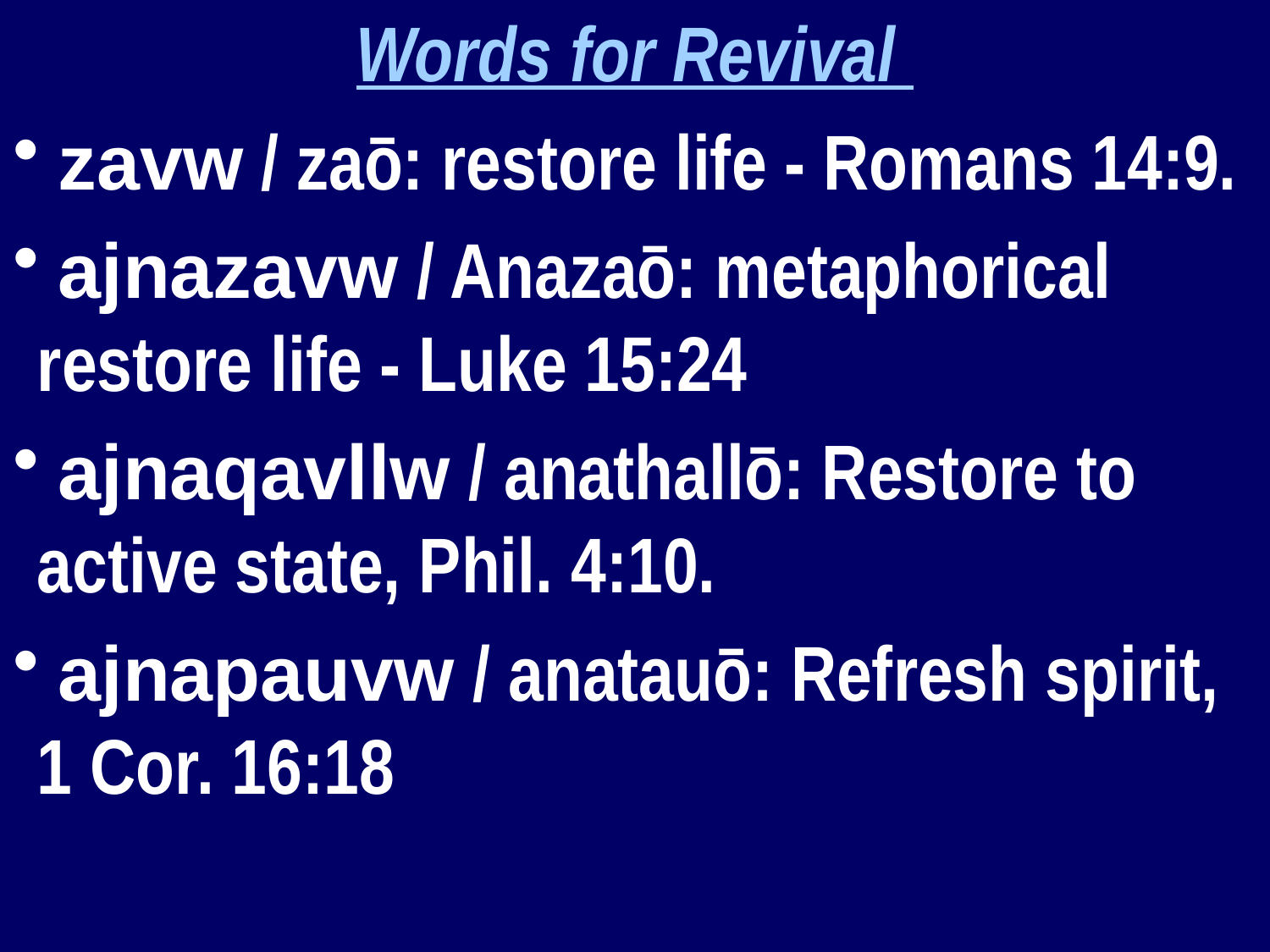

Words for Revival
 zavw / zaō: restore life - Romans 14:9.
 ajnazavw / Anazaō: metaphorical restore life - Luke 15:24
 ajnaqavllw / anathallō: Restore to active state, Phil. 4:10.
 ajnapauvw / anatauō: Refresh spirit, 1 Cor. 16:18